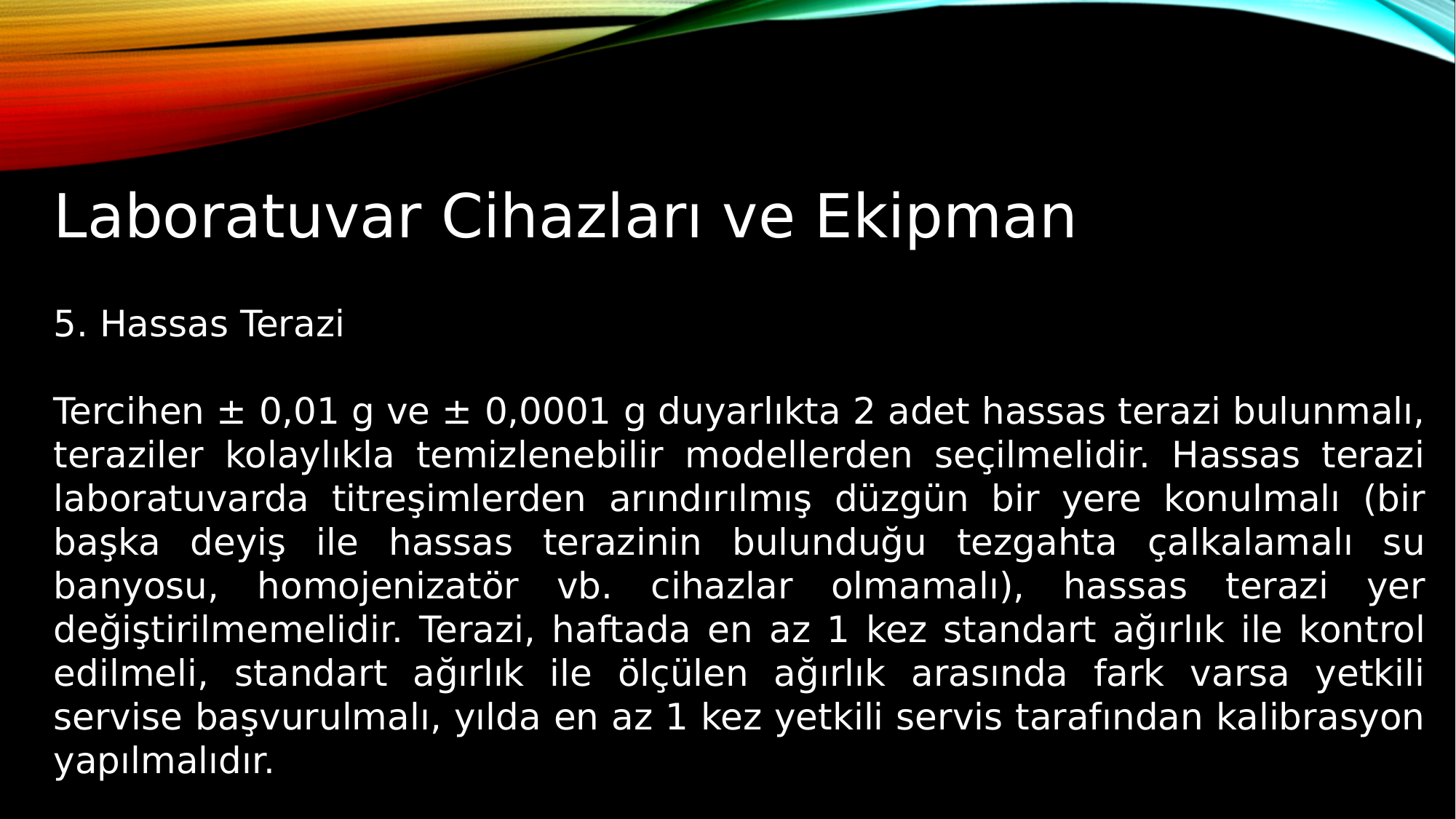

# Laboratuvar Cihazları ve Ekipman
5. Hassas Terazi

Tercihen ± 0,01 g ve ± 0,0001 g duyarlıkta 2 adet hassas terazi bulunmalı, teraziler kolaylıkla temizlenebilir modellerden seçilmelidir. Hassas terazi laboratuvarda titreşimlerden arındırılmış düzgün bir yere konulmalı (bir başka deyiş ile hassas terazinin bulunduğu tezgahta çalkalamalı su banyosu, homojenizatör vb. cihazlar olmamalı), hassas terazi yer değiştirilmemelidir. Terazi, haftada en az 1 kez standart ağırlık ile kontrol edilmeli, standart ağırlık ile ölçülen ağırlık arasında fark varsa yetkili servise başvurulmalı, yılda en az 1 kez yetkili servis tarafından kalibrasyon yapılmalıdır.